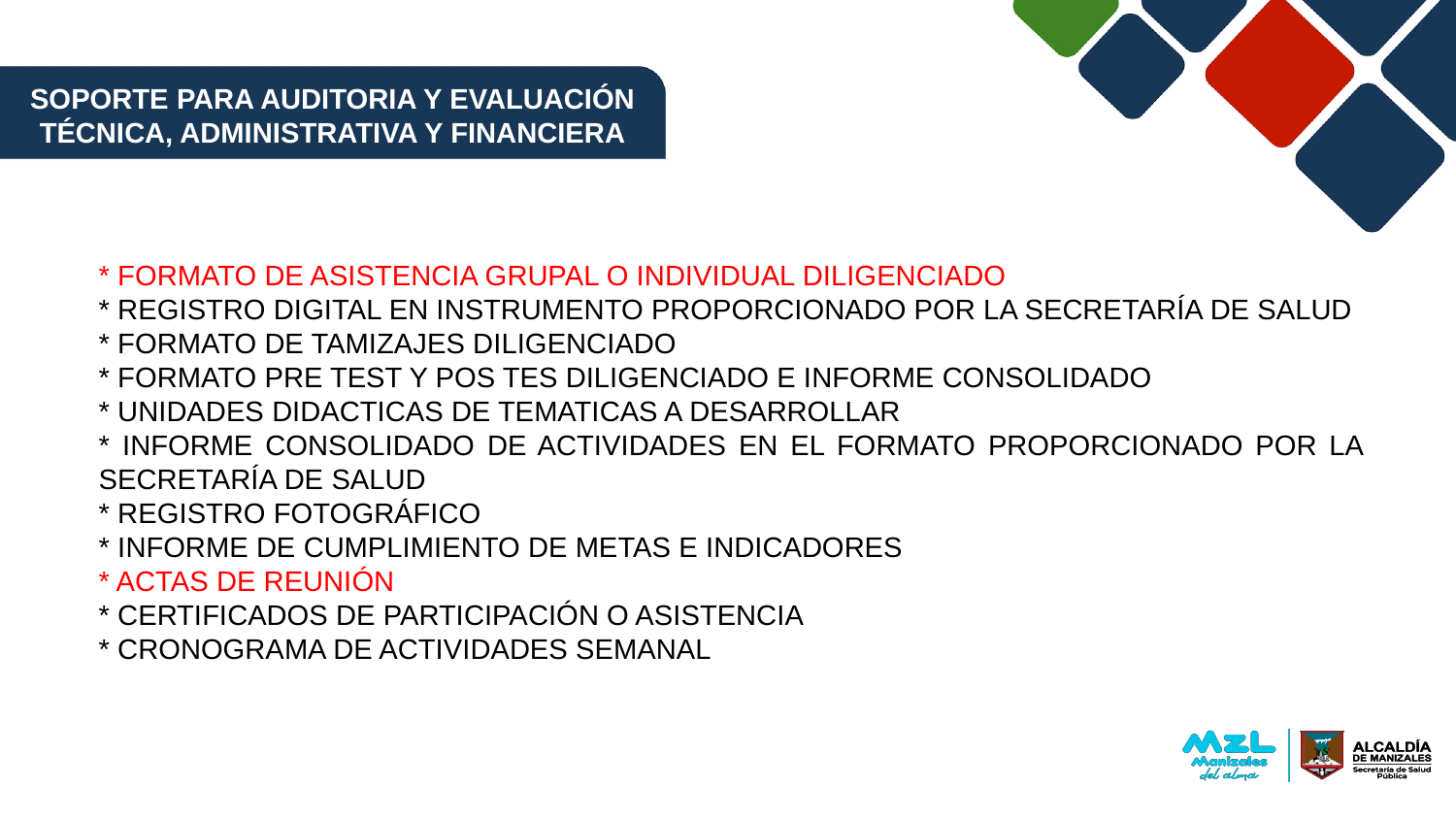

SOPORTE PARA AUDITORIA Y EVALUACIÓN TÉCNICA, ADMINISTRATIVA Y FINANCIERA
* FORMATO DE ASISTENCIA GRUPAL O INDIVIDUAL DILIGENCIADO
* REGISTRO DIGITAL EN INSTRUMENTO PROPORCIONADO POR LA SECRETARÍA DE SALUD
* FORMATO DE TAMIZAJES DILIGENCIADO
* FORMATO PRE TEST Y POS TES DILIGENCIADO E INFORME CONSOLIDADO
* UNIDADES DIDACTICAS DE TEMATICAS A DESARROLLAR
* INFORME CONSOLIDADO DE ACTIVIDADES EN EL FORMATO PROPORCIONADO POR LA SECRETARÍA DE SALUD
* REGISTRO FOTOGRÁFICO
* INFORME DE CUMPLIMIENTO DE METAS E INDICADORES
* ACTAS DE REUNIÓN
* CERTIFICADOS DE PARTICIPACIÓN O ASISTENCIA
* CRONOGRAMA DE ACTIVIDADES SEMANAL